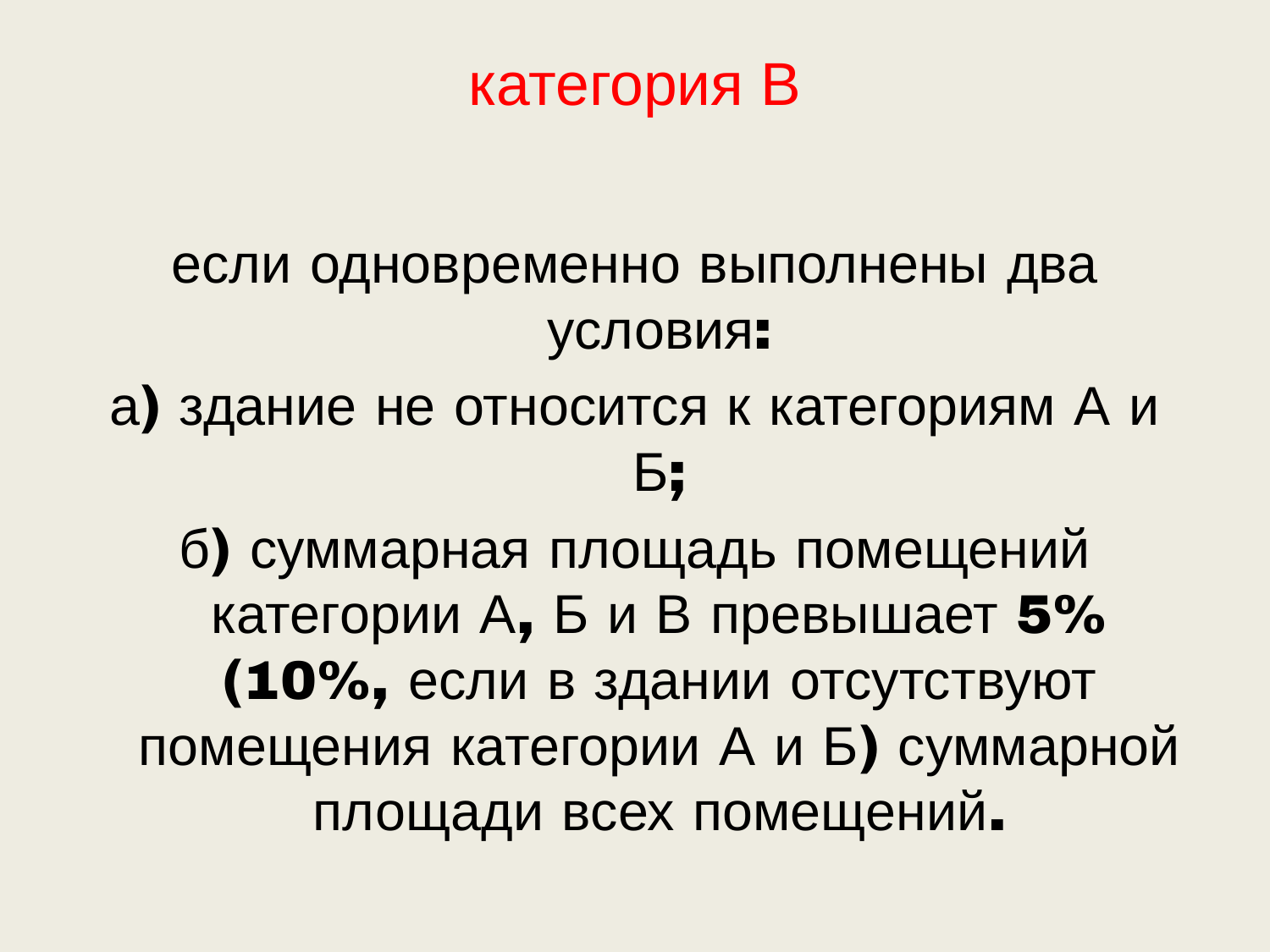

# категория В
если одновременно выполнены два условия:
а) здание не относится к категориям А и Б;
б) суммарная площадь помещений категории А, Б и В превышает 5% (10%, если в здании отсутствуют помещения категории А и Б) суммарной площади всех помещений.